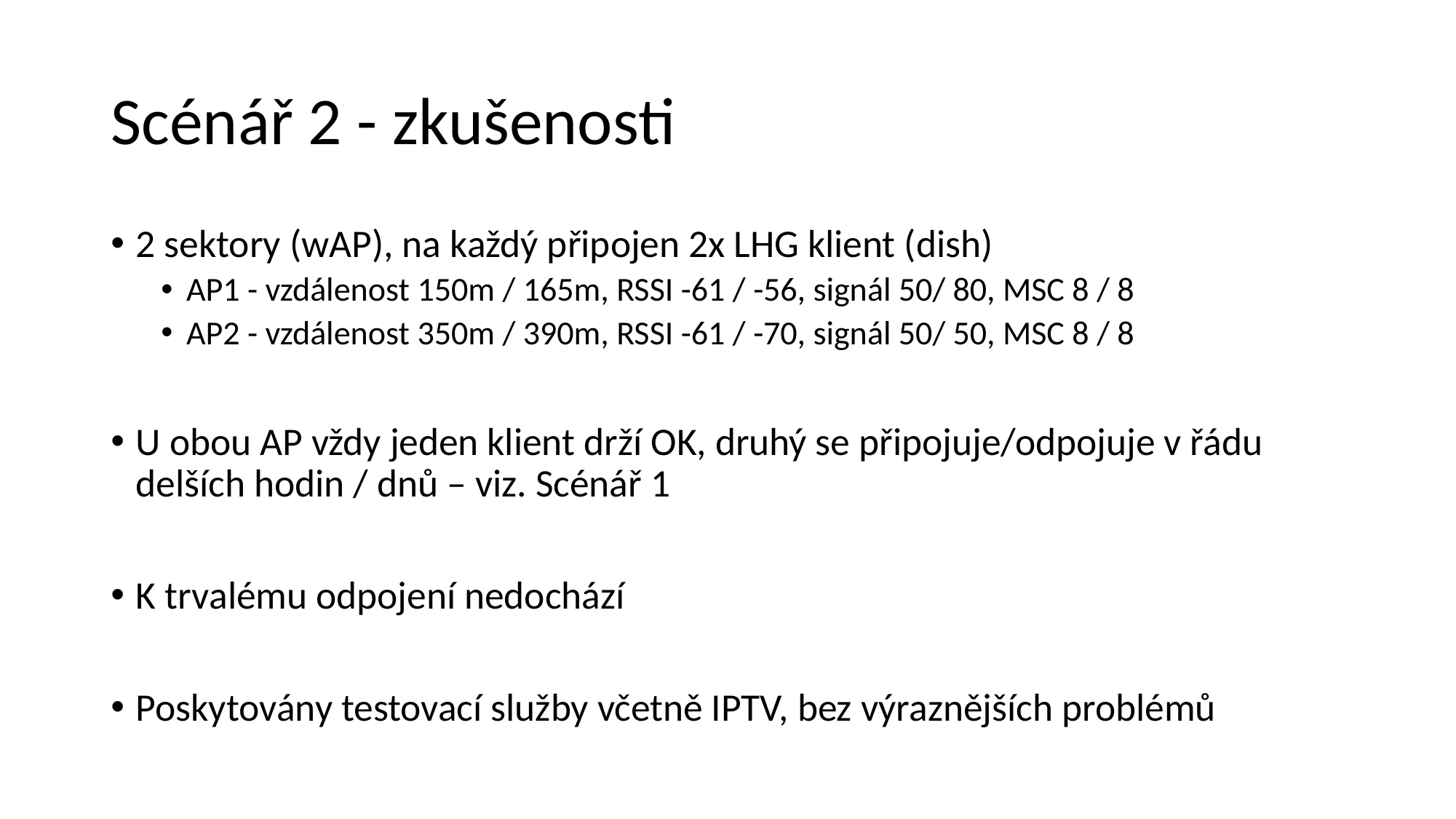

# Scénář 2 - zkušenosti
2 sektory (wAP), na každý připojen 2x LHG klient (dish)
AP1 - vzdálenost 150m / 165m, RSSI -61 / -56, signál 50/ 80, MSC 8 / 8
AP2 - vzdálenost 350m / 390m, RSSI -61 / -70, signál 50/ 50, MSC 8 / 8

U obou AP vždy jeden klient drží OK, druhý se připojuje/odpojuje v řádu delších hodin / dnů – viz. Scénář 1

K trvalému odpojení nedochází

Poskytovány testovací služby včetně IPTV, bez výraznějších problémů